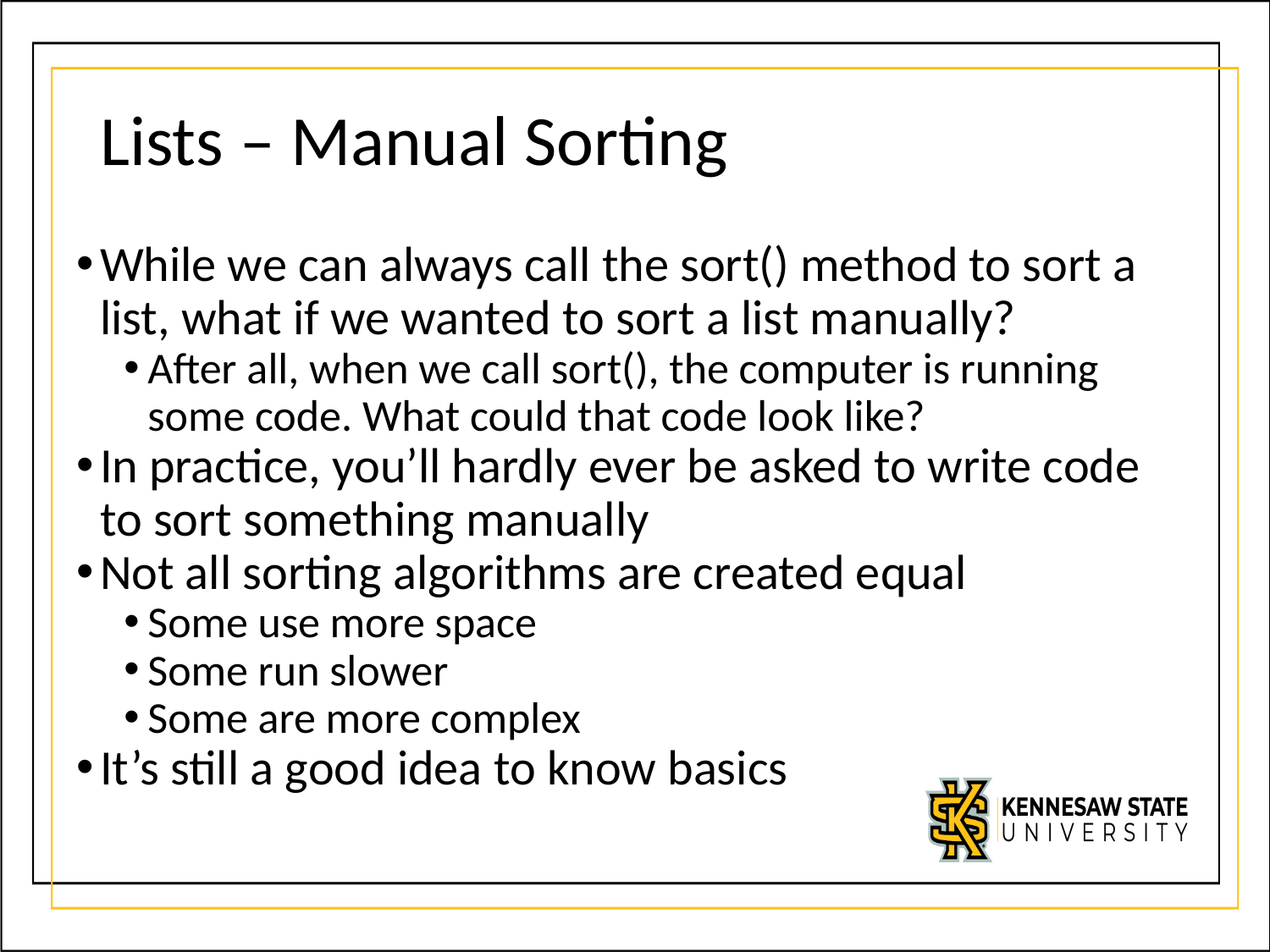

# Lists – Manual Sorting
While we can always call the sort() method to sort a list, what if we wanted to sort a list manually?
After all, when we call sort(), the computer is running some code. What could that code look like?
In practice, you’ll hardly ever be asked to write code to sort something manually
Not all sorting algorithms are created equal
Some use more space
Some run slower
Some are more complex
It’s still a good idea to know basics